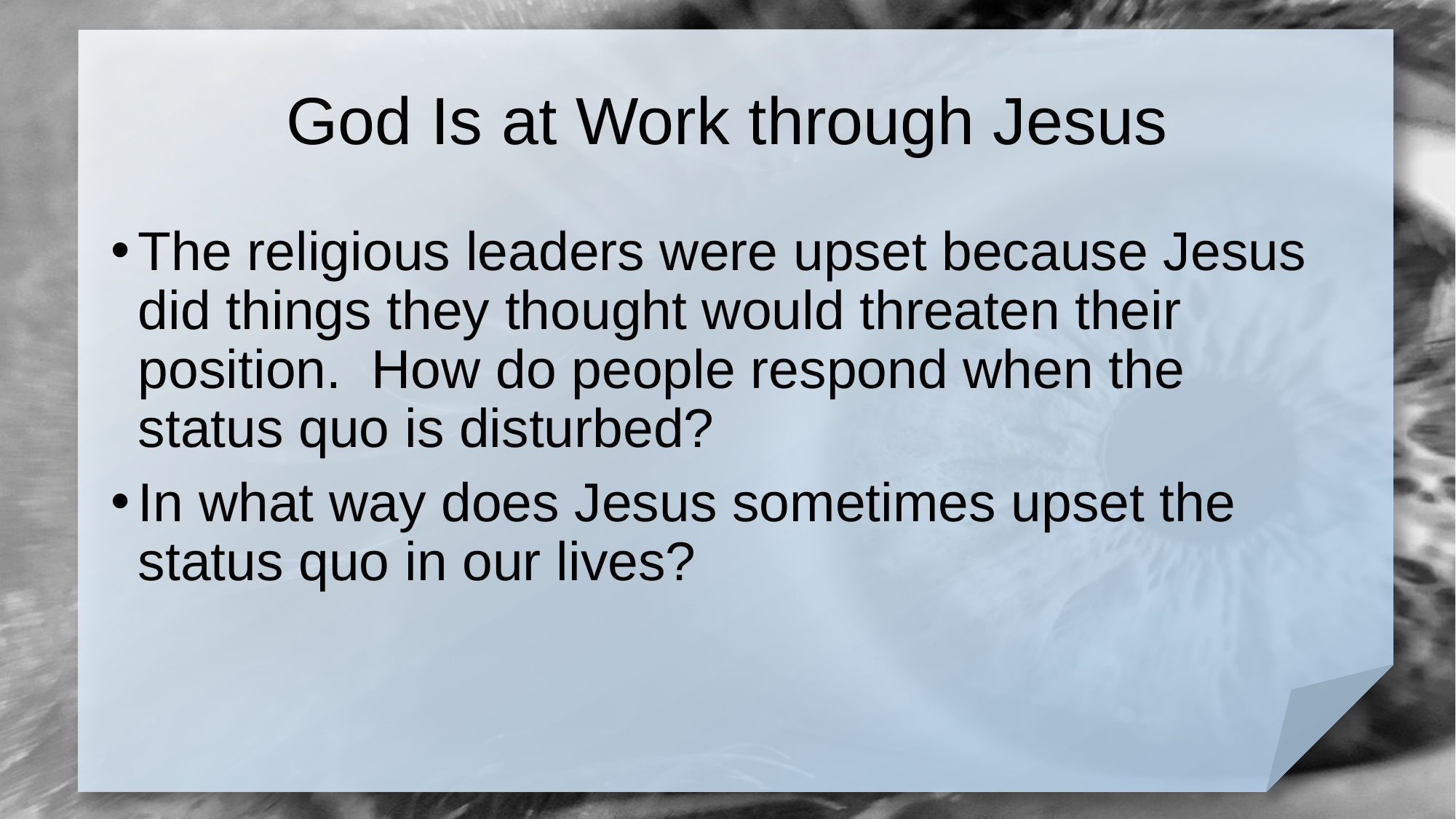

# God Is at Work through Jesus
The religious leaders were upset because Jesus did things they thought would threaten their position.  How do people respond when the status quo is disturbed?
In what way does Jesus sometimes upset the status quo in our lives?